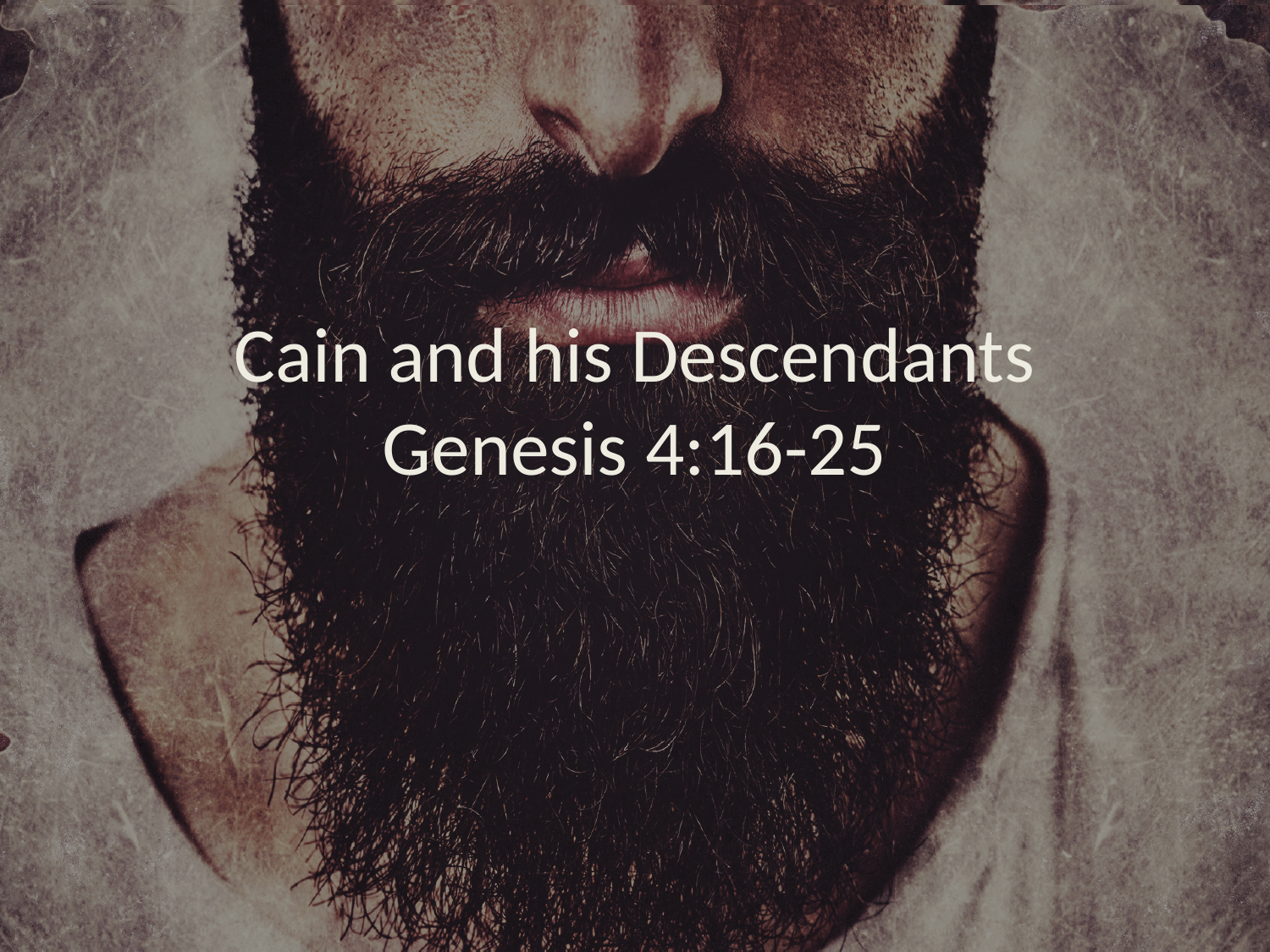

# Cain and his Descendants Genesis 4:16-25